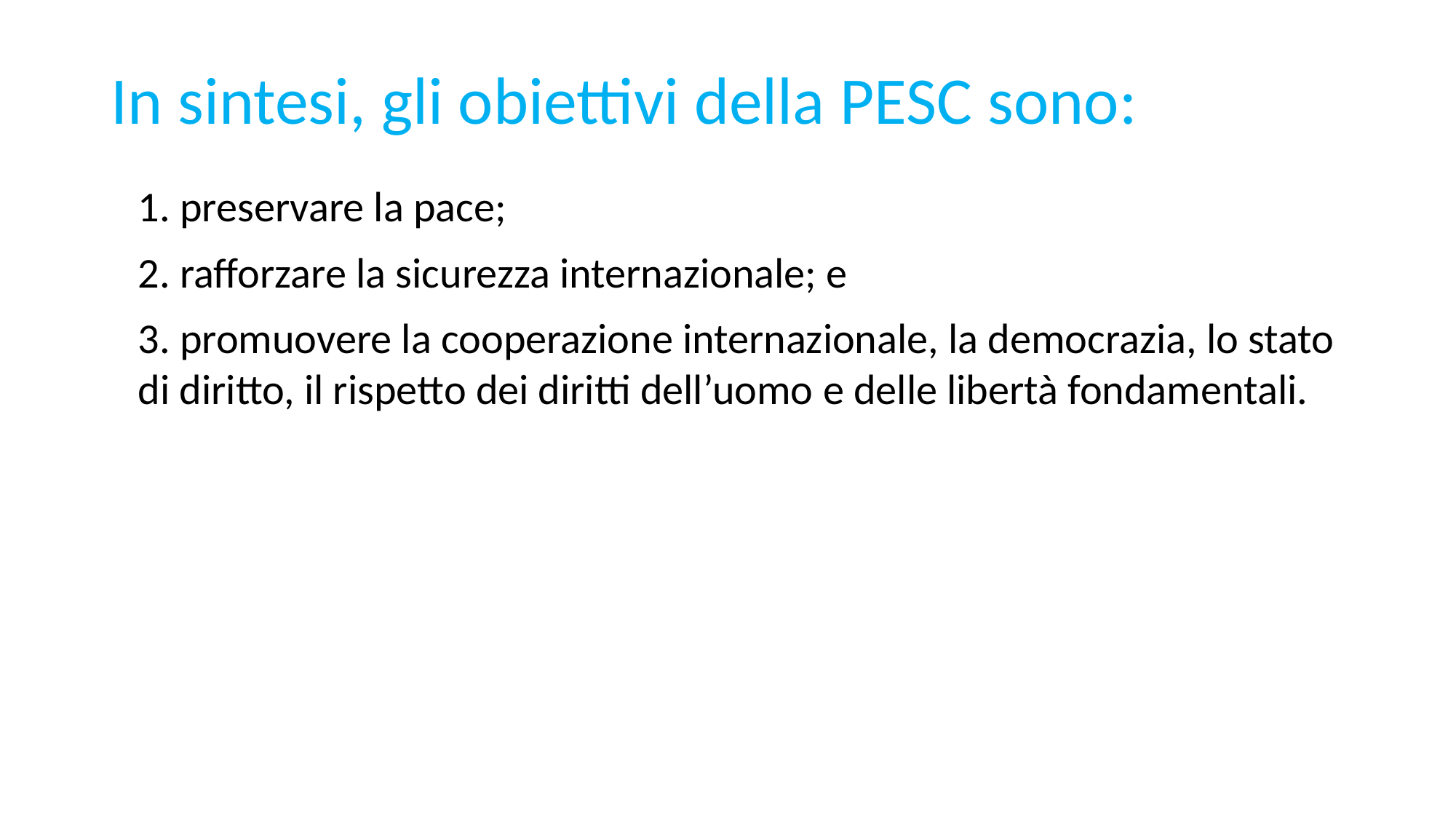

# In sintesi, gli obiettivi della PESC sono:
1. preservare la pace;
2. rafforzare la sicurezza internazionale; e
3. promuovere la cooperazione internazionale, la democrazia, lo stato di diritto, il rispetto dei diritti dell’uomo e delle libertà fondamentali.